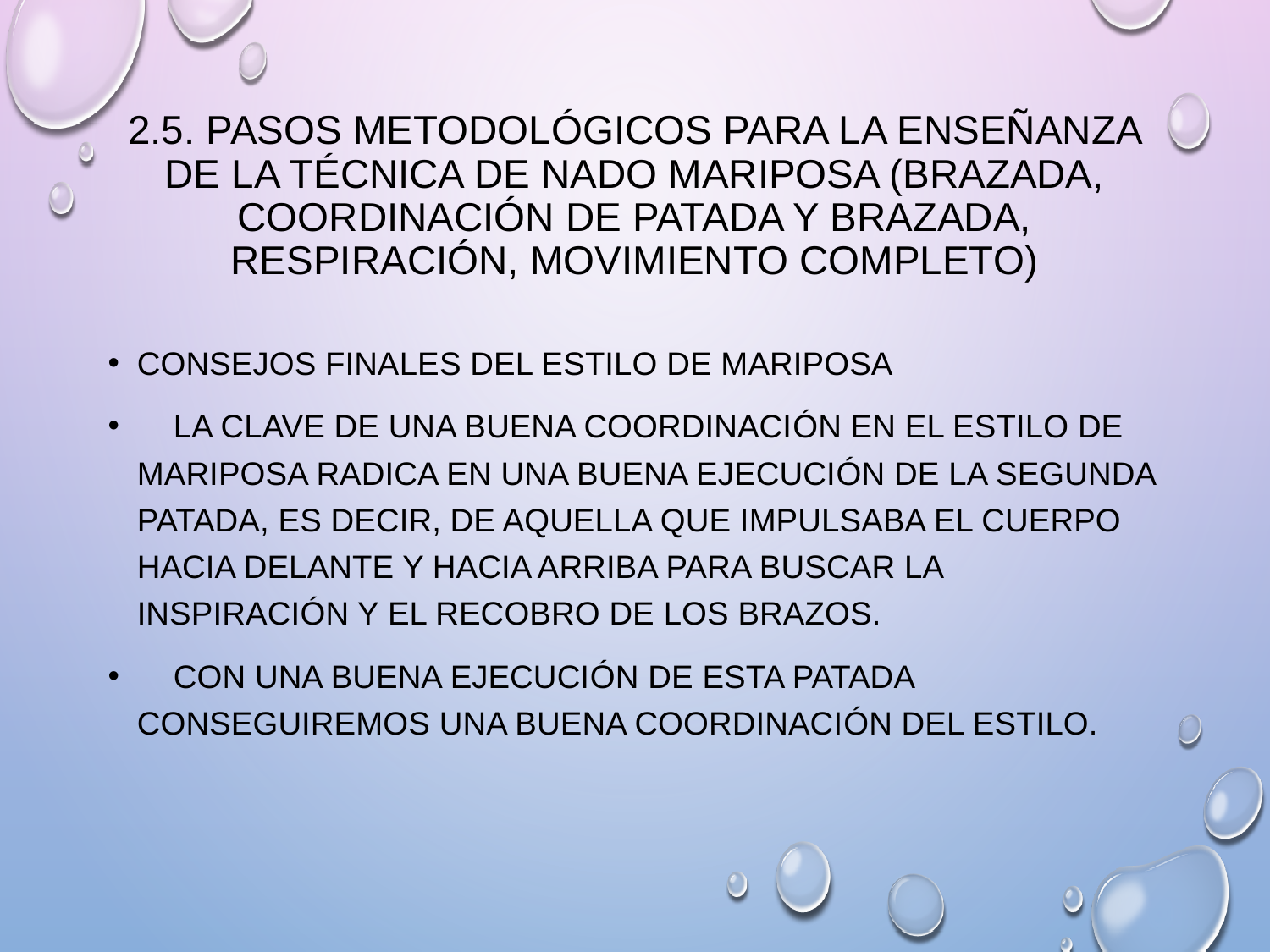

# 2.5. Pasos metodológicos para la enseñanza de la técnica de nado mariposa (brazada, coordinación de patada y brazada, respiración, movimiento completo)
Consejos finales del estilo de mariposa
    La clave de una buena coordinación en el estilo de mariposa radica en una buena ejecución de la segunda patada, es decir, de aquella que impulsaba el cuerpo hacia delante y hacia arriba para buscar la inspiración y el recobro de los brazos.
    Con una buena ejecución de esta patada conseguiremos una buena coordinación del estilo.